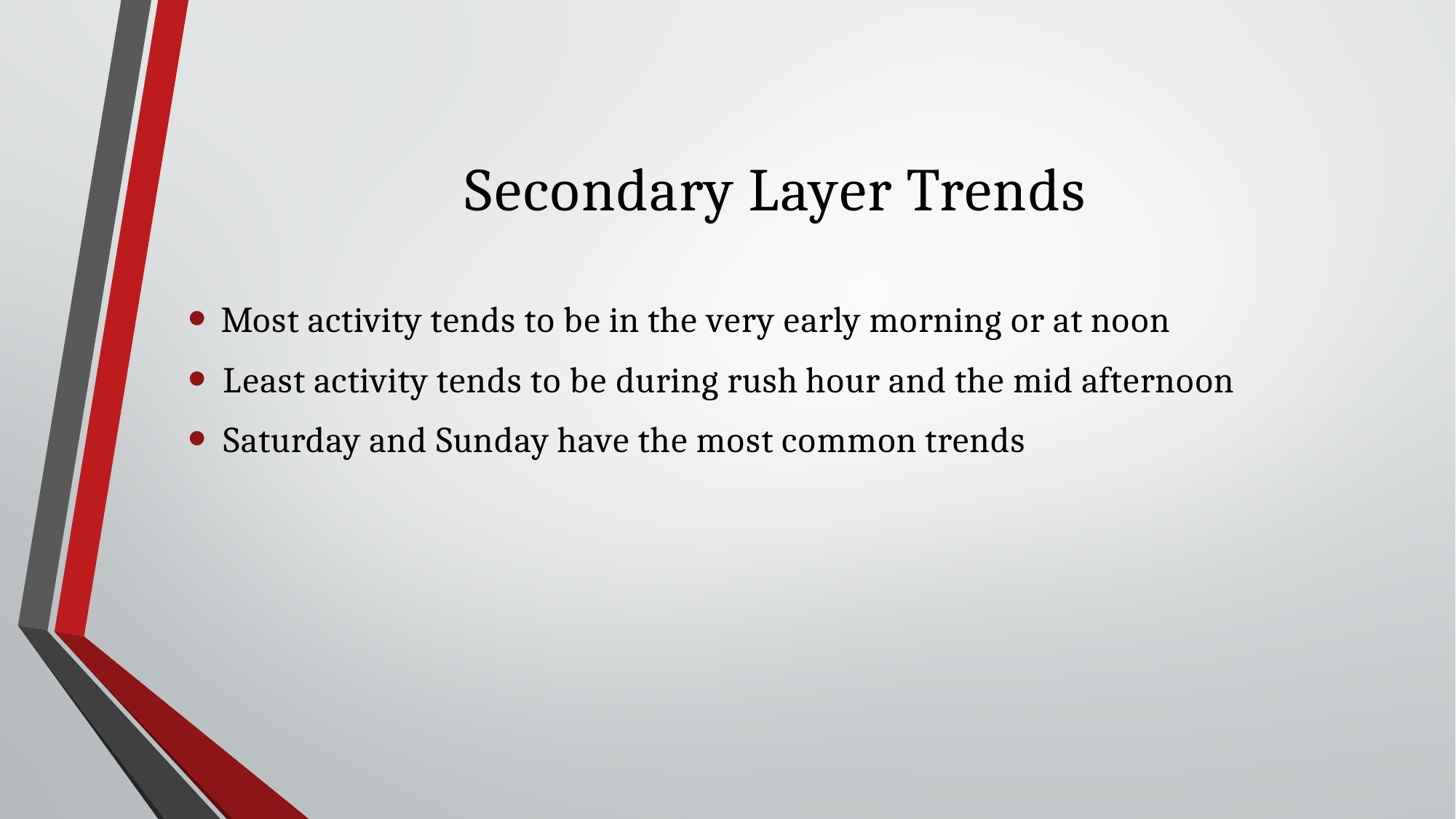

# Secondary Layer Trends
Most activity tends to be in the very early morning or at noon
Least activity tends to be during rush hour and the mid afternoon
Saturday and Sunday have the most common trends